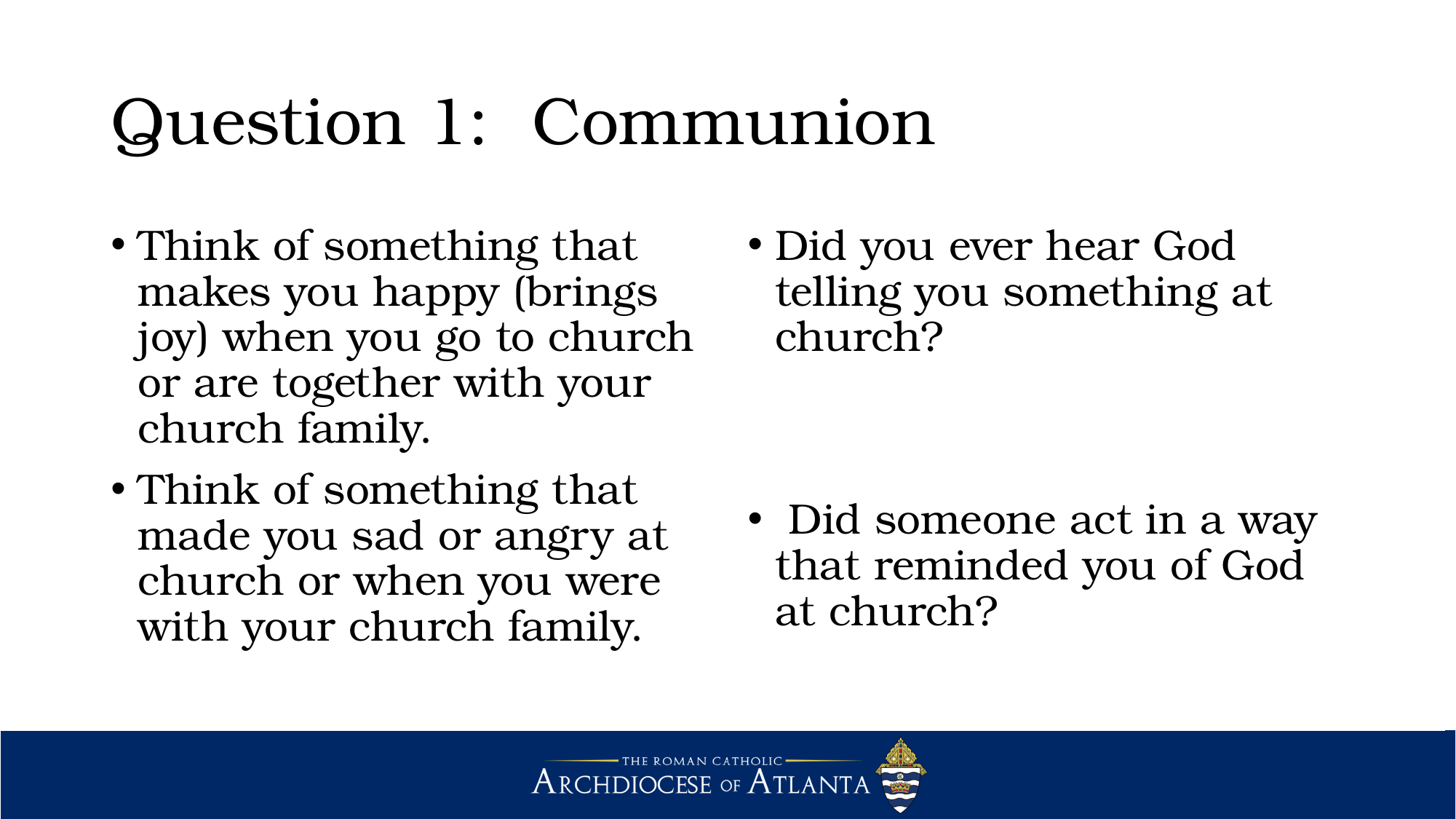

# Question 1:  Communion
Think of something that makes you happy (brings joy) when you go to church or are together with your church family.
Think of something that made you sad or angry at church or when you were with your church family.
Did you ever hear God telling you something at church?

 Did someone act in a way that reminded you of God at church?